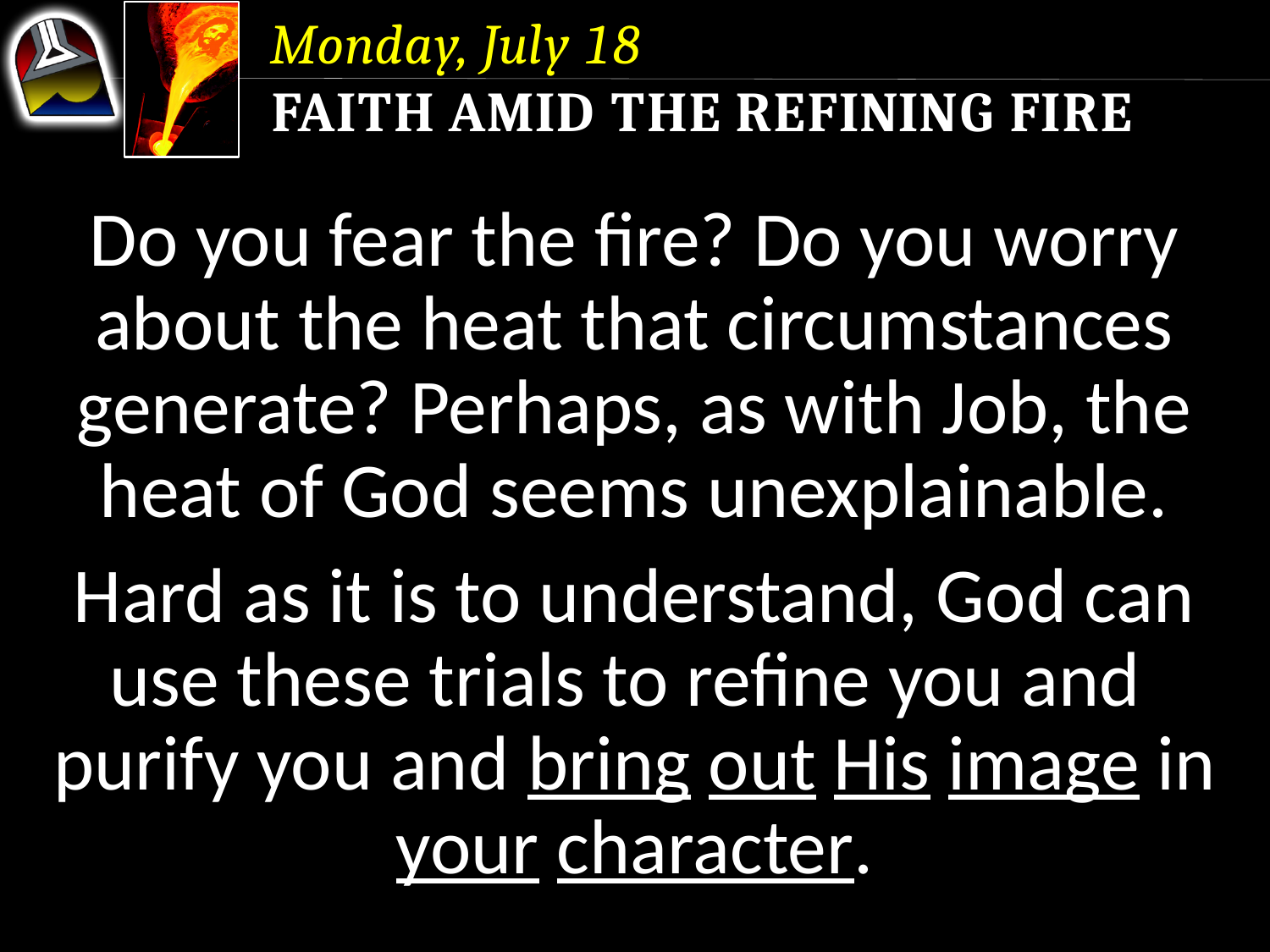

Monday, July 18
Faith Amid the Refining Fire
Do you fear the fire? Do you worry about the heat that circumstances generate? Perhaps, as with Job, the heat of God seems unexplainable.
Hard as it is to understand, God can use these trials to refine you and  purify you and bring out His image in your character.